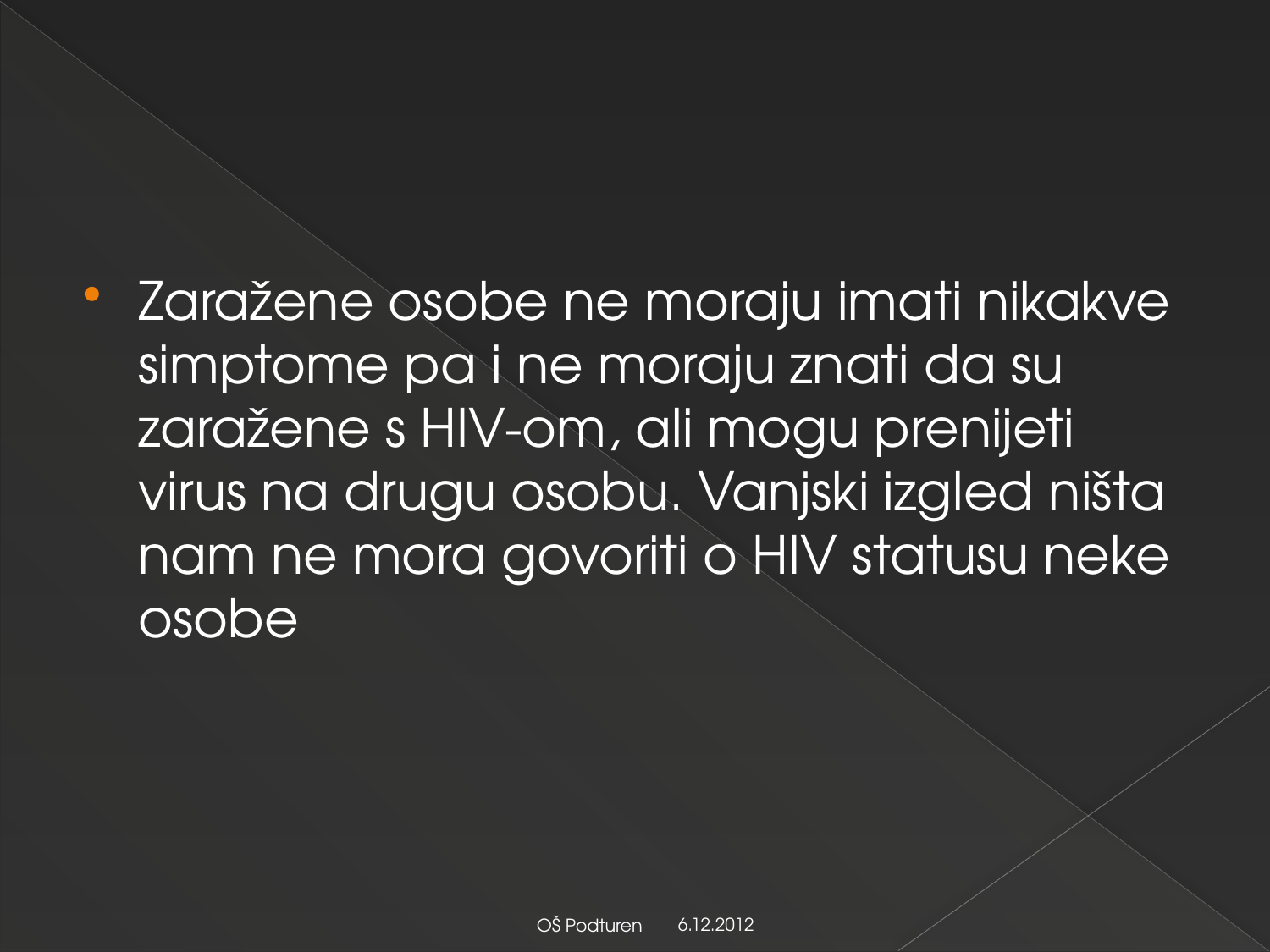

#
Zaražene osobe ne moraju imati nikakve simptome pa i ne moraju znati da su zaražene s HIV-om, ali mogu prenijeti virus na drugu osobu. Vanjski izgled ništa nam ne mora govoriti o HIV statusu neke osobe

6.12.2012
OŠ Podturen